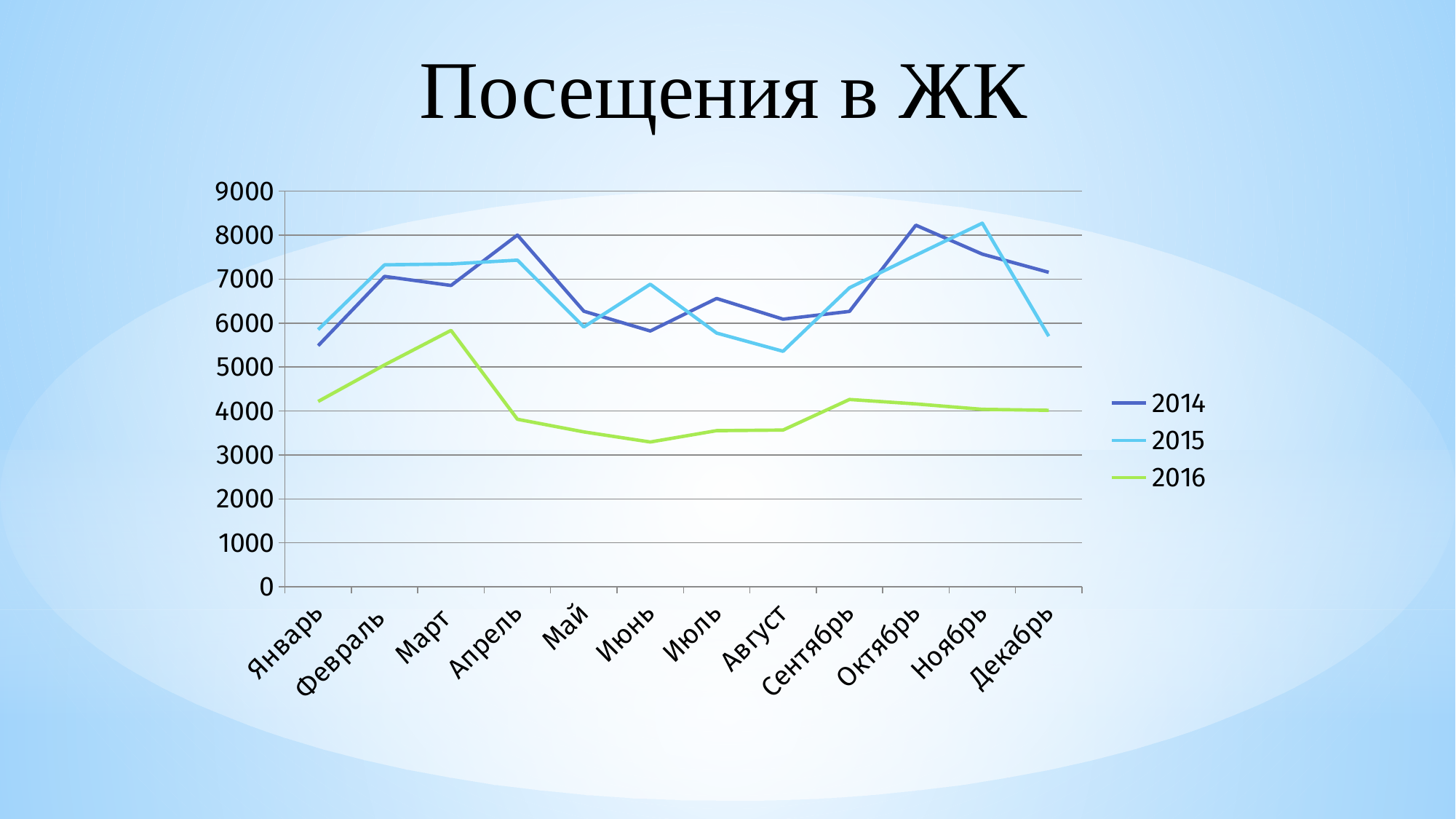

Посещения в ЖК

### Chart

| Category | 2014 | 2015 | 2016 |
|---|---|---|---|
| Январь | 5485.0 | 5851.0 | 4217.0 |
| Февраль  | 7062.0 | 7325.0 | 5048.0 |
| Март  | 6856.0 | 7345.0 | 5834.0 |
| Апрель | 8002.0 | 7432.0 | 3812.0 |
| Май | 6270.0 | 5912.0 | 3524.0 |
| Июнь | 5820.0 | 6884.0 | 3294.0 |
| Июль | 6560.0 | 5773.0 | 3553.0 |
| Август | 6089.0 | 5358.0 | 3566.0 |
| Сентябрь | 6266.0 | 6803.0 | 4262.0 |
| Октябрь | 8227.0 | 7544.0 | 4161.0 |
| Ноябрь | 7569.0 | 8273.0 | 4038.0 |
| Декабрь | 7155.0 | 5702.0 | 4015.0 |